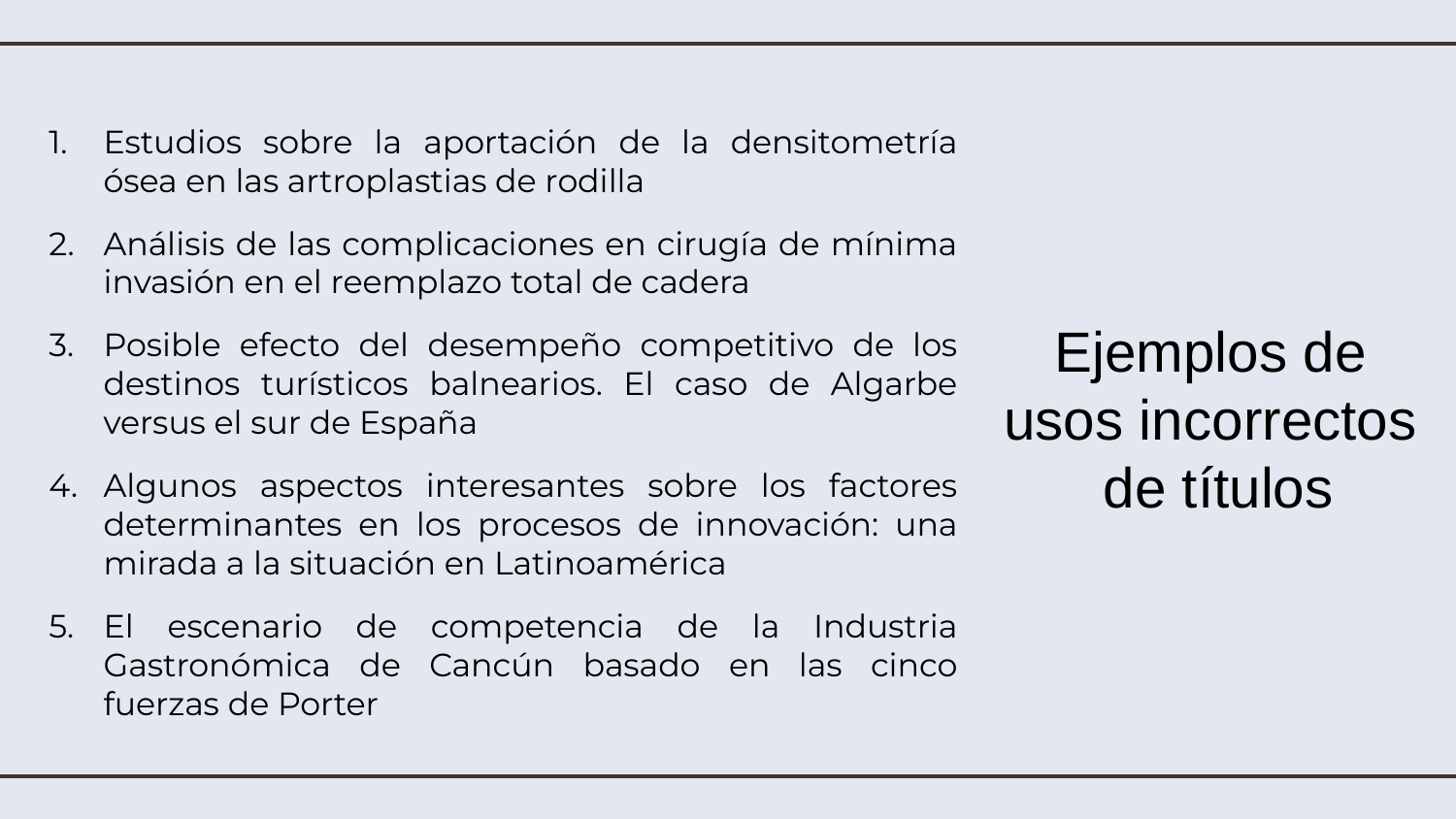

Estudios sobre la aportación de la densitometría ósea en las artroplastias de rodilla
Análisis de las complicaciones en cirugía de mínima invasión en el reemplazo total de cadera
Posible efecto del desempeño competitivo de los destinos turísticos balnearios. El caso de Algarbe versus el sur de España
Algunos aspectos interesantes sobre los factores determinantes en los procesos de innovación: una mirada a la situación en Latinoamérica
El escenario de competencia de la Industria Gastronómica de Cancún basado en las cinco fuerzas de Porter

# Ejemplos de usos incorrectos de títulos